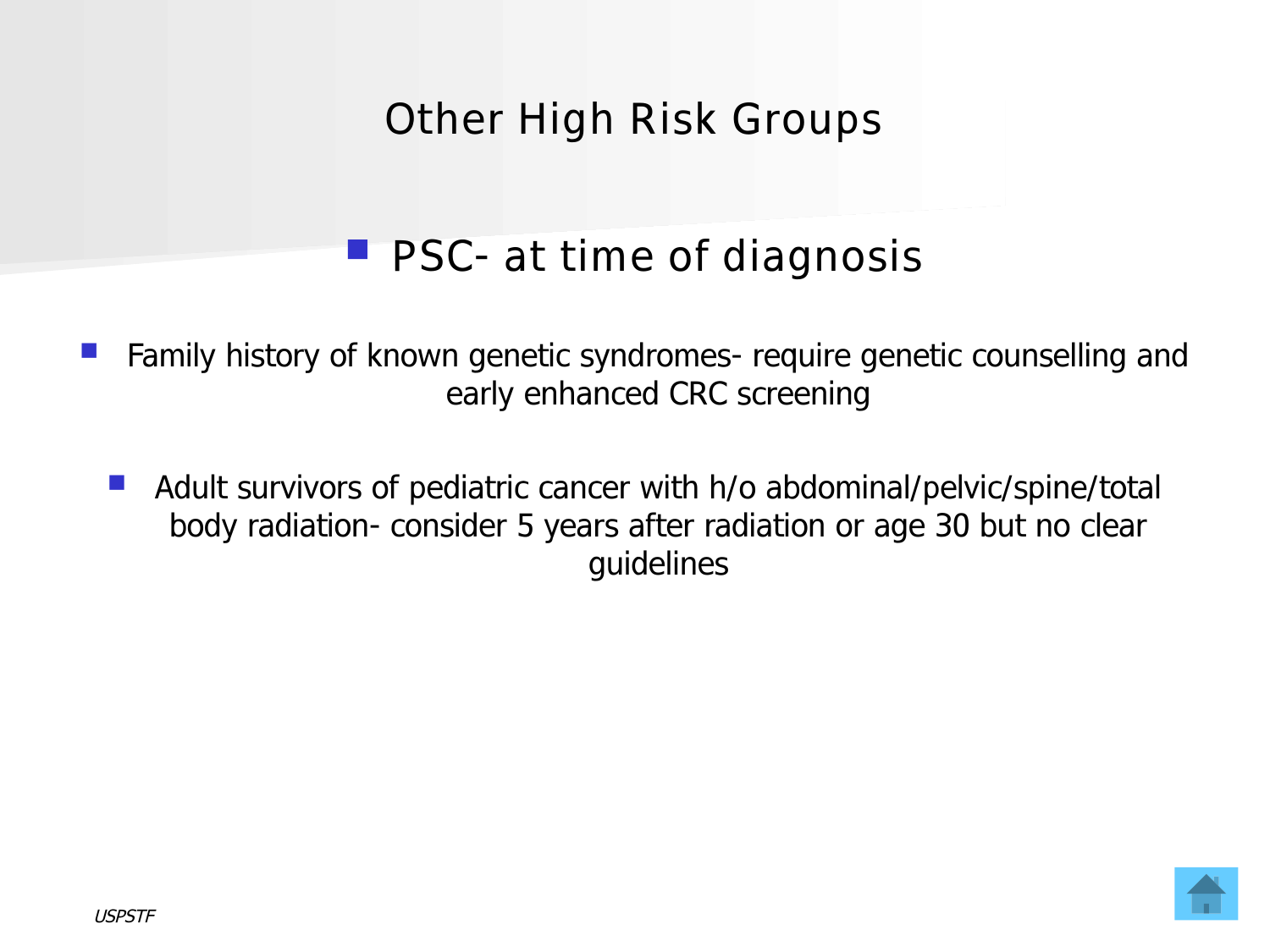

# Other High Risk Groups
PSC- at time of diagnosis

Family history of known genetic syndromes- require genetic counselling and early enhanced CRC screening

Adult survivors of pediatric cancer with h/o abdominal/pelvic/spine/total body radiation- consider 5 years after radiation or age 30 but no clear guidelines

USPSTF